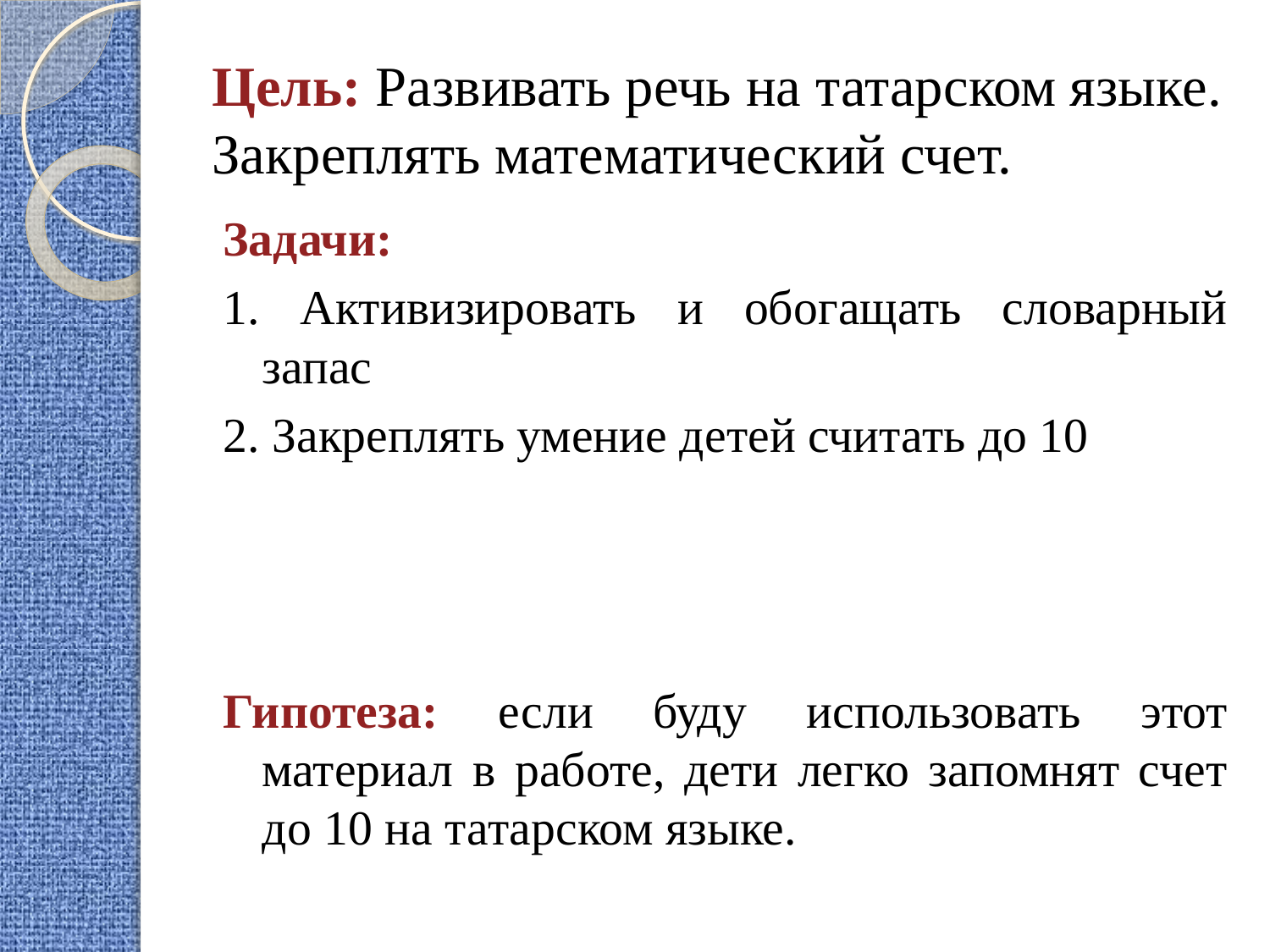

# Цель: Развивать речь на татарском языке. Закреплять математический счет.
Задачи:
1. Активизировать и обогащать словарный запас
2. Закреплять умение детей считать до 10

Гипотеза: если буду использовать этот материал в работе, дети легко запомнят счет до 10 на татарском языке.